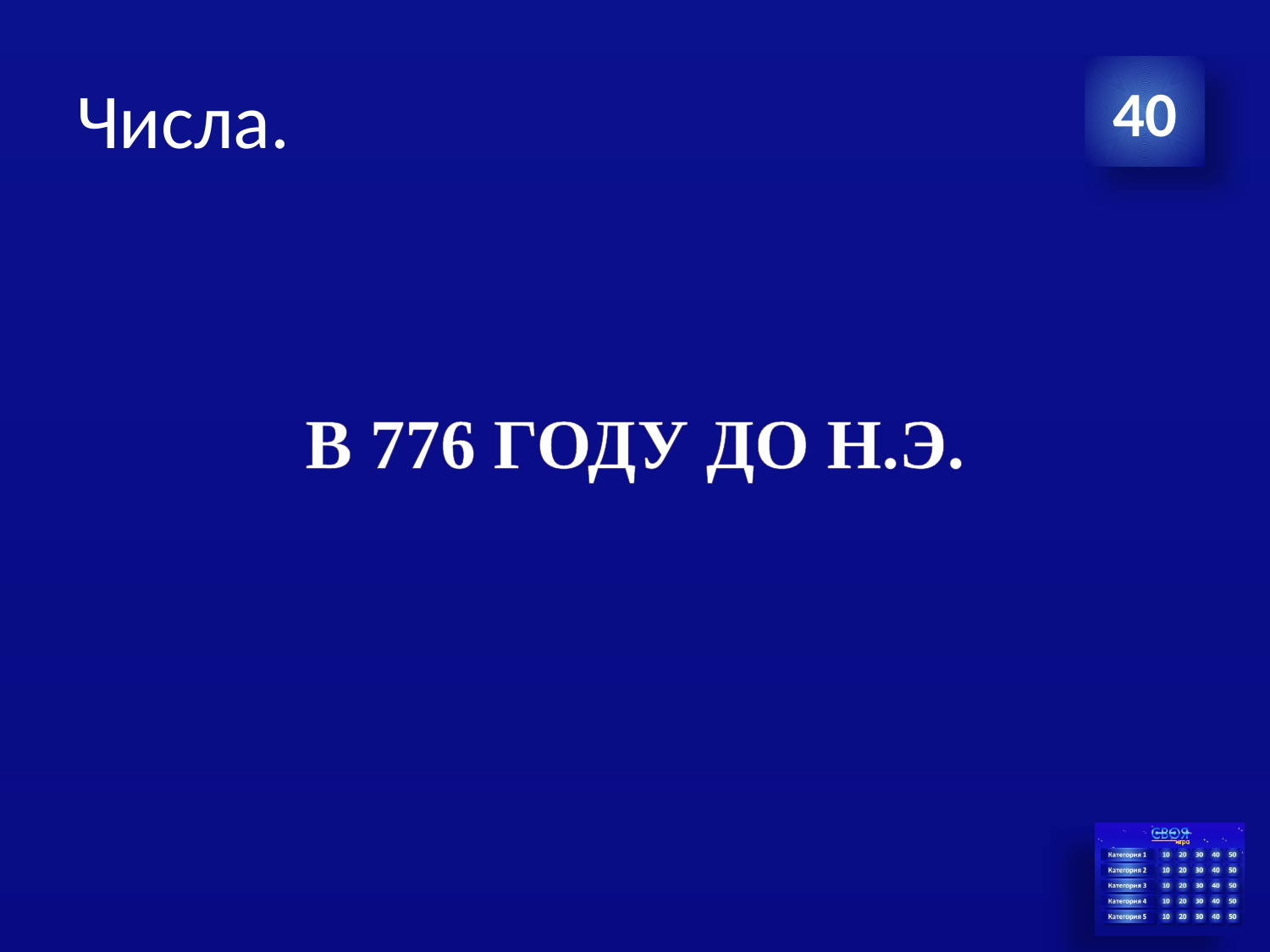

# Числа.
40

В 776 году до н.э.